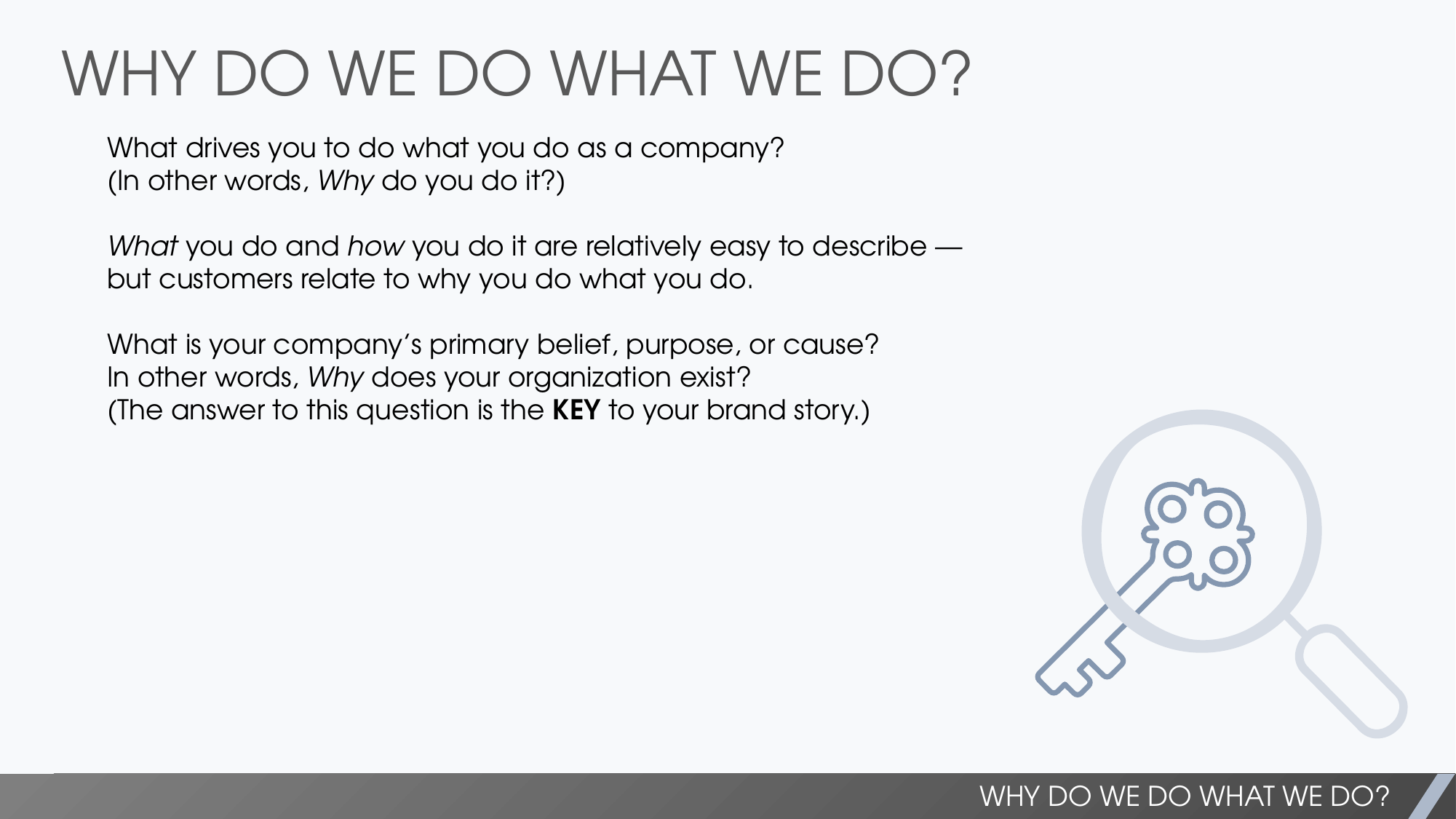

WHY DO WE DO WHAT WE DO?
What drives you to do what you do as a company?
(In other words, Why do you do it?)

What you do and how you do it are relatively easy to describe —
but customers relate to why you do what you do.

What is your company’s primary belief, purpose, or cause?
In other words, Why does your organization exist?
(The answer to this question is the KEY to your brand story.)

PROJECT REPORT
WHY DO WE DO WHAT WE DO?